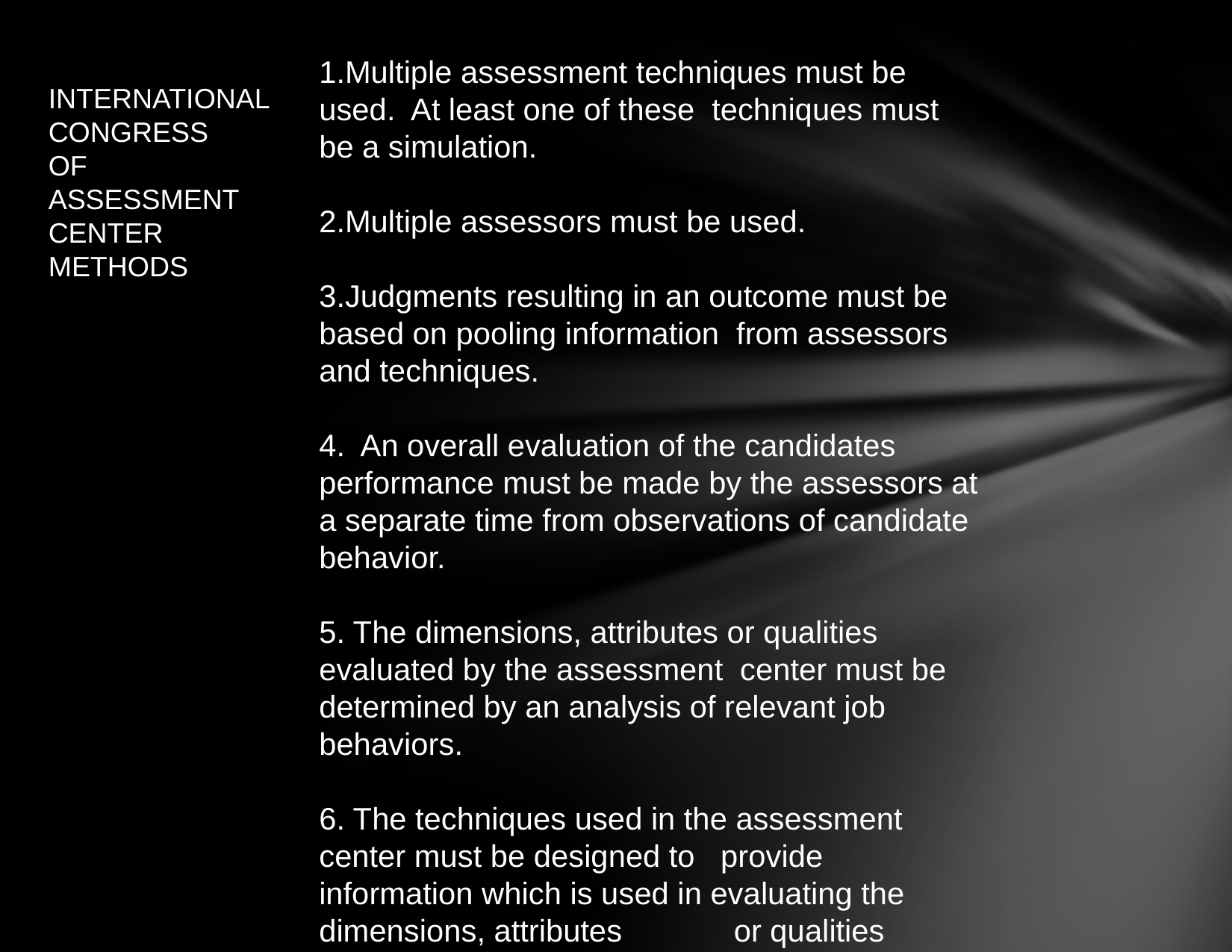

1.Multiple assessment techniques must be used.  At least one of these  techniques must be a simulation.

2.Multiple assessors must be used.

3.Judgments resulting in an outcome must be based on pooling information  from assessors and techniques.

4.  An overall evaluation of the candidates performance must be made by the assessors at a separate time from observations of candidate behavior.

5. The dimensions, attributes or qualities evaluated by the assessment  center must be determined by an analysis of relevant job behaviors.

6. The techniques used in the assessment center must be designed to   provide information which is used in evaluating the dimensions, attributes             or qualities previously determined.
INTERNATIONAL
CONGRESS
OF
ASSESSMENT CENTER METHODS